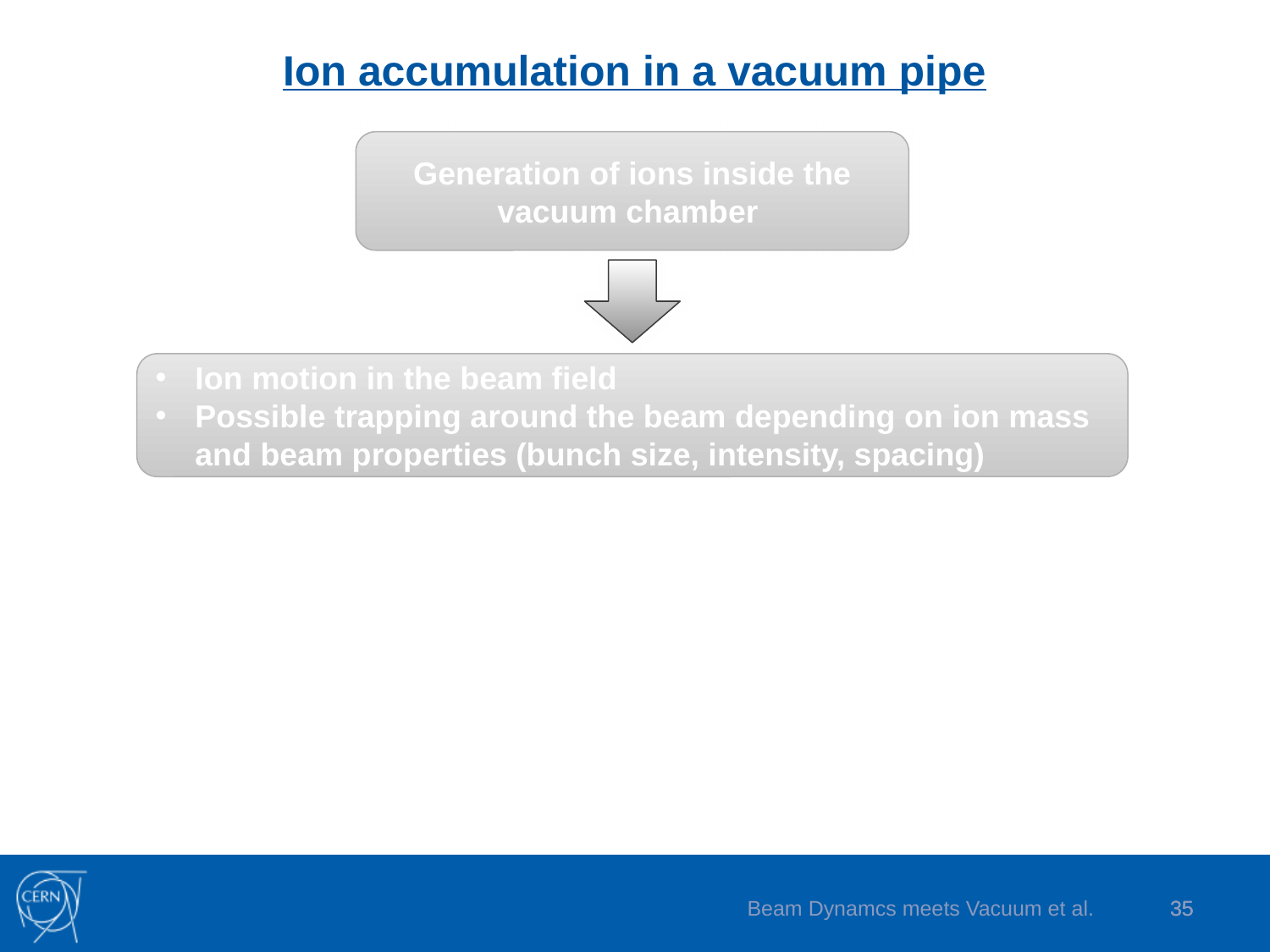

# Ion accumulation in a vacuum pipe
Generation of ions inside the vacuum chamber

Ion motion in the beam field
Possible trapping around the beam depending on ion mass and beam properties (bunch size, intensity, spacing)
Beam Dynamcs meets Vacuum et al.
35
35